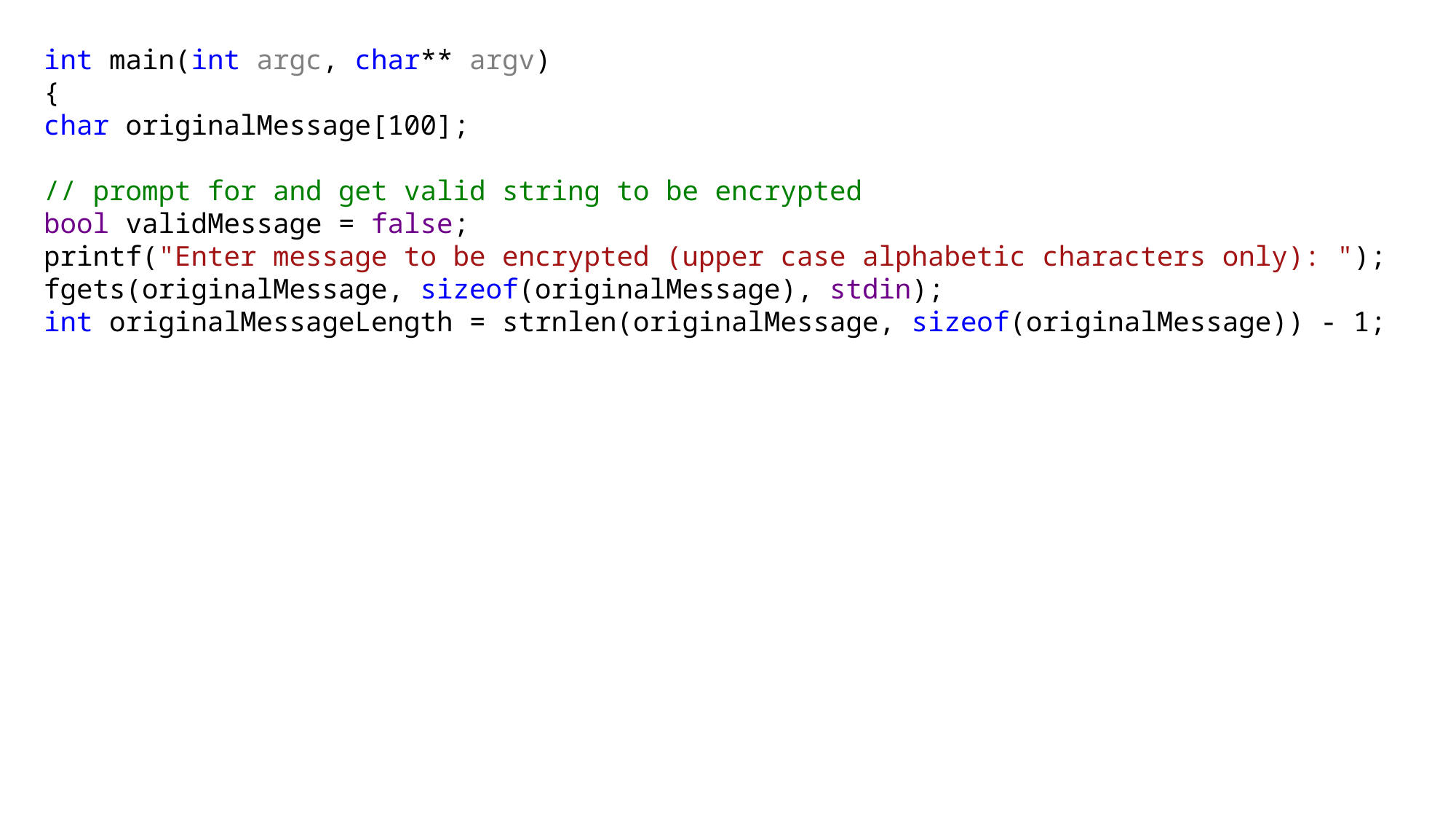

int main(int argc, char** argv)
{
char originalMessage[100];

// prompt for and get valid string to be encrypted
bool validMessage = false;
printf("Enter message to be encrypted (upper case alphabetic characters only): ");
fgets(originalMessage, sizeof(originalMessage), stdin);
int originalMessageLength = strnlen(originalMessage, sizeof(originalMessage)) - 1;